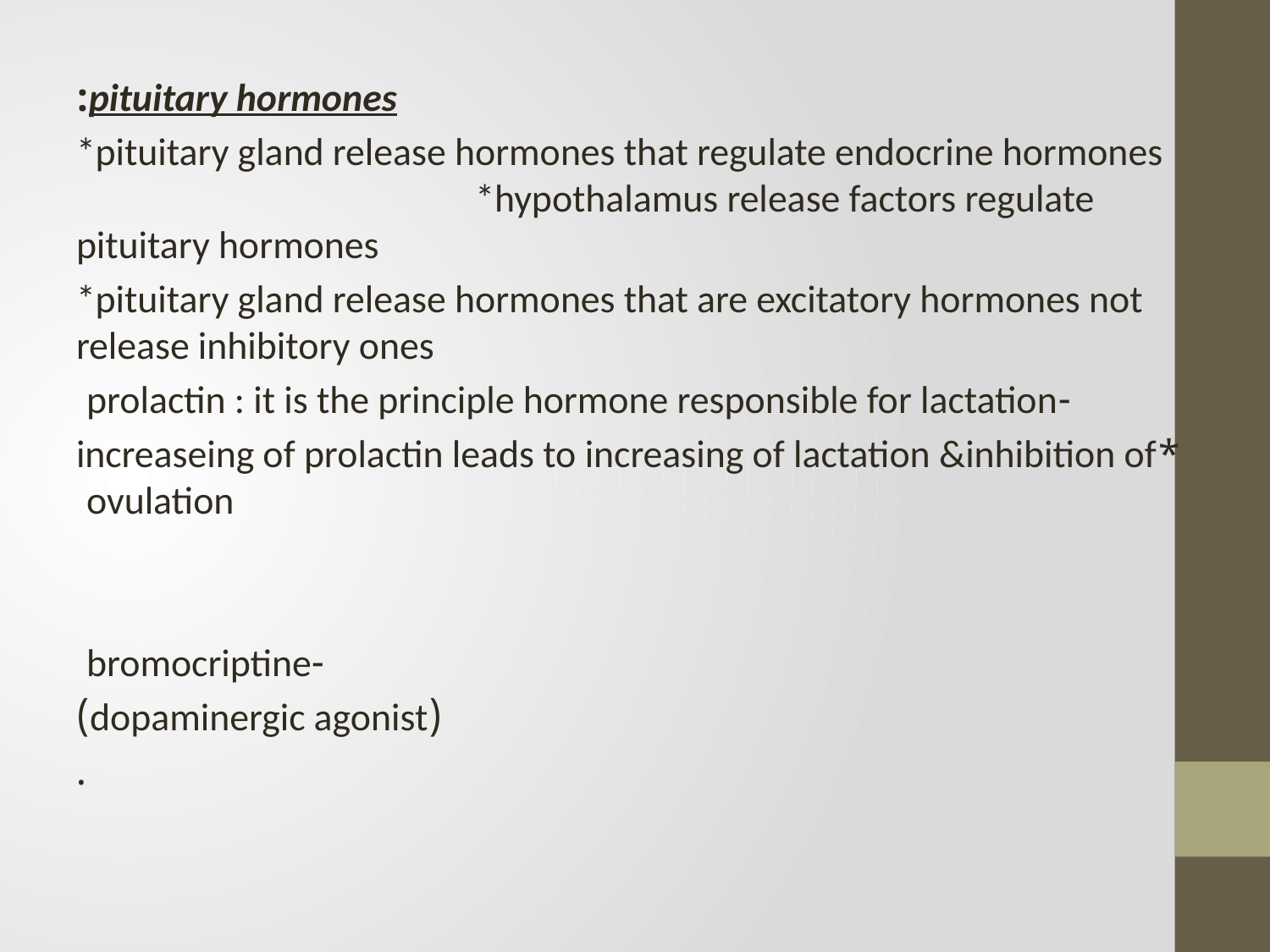

pituitary hormones:
*pituitary gland release hormones that regulate endocrine hormones                                                  *hypothalamus release factors regulate pituitary hormones
*pituitary gland release hormones that are excitatory hormones not release inhibitory ones
-prolactin : it is the principle hormone responsible for lactation
*increaseing of prolactin leads to increasing of lactation &inhibition of ovulation

                    -bromocriptine
                 (dopaminergic agonist)
.